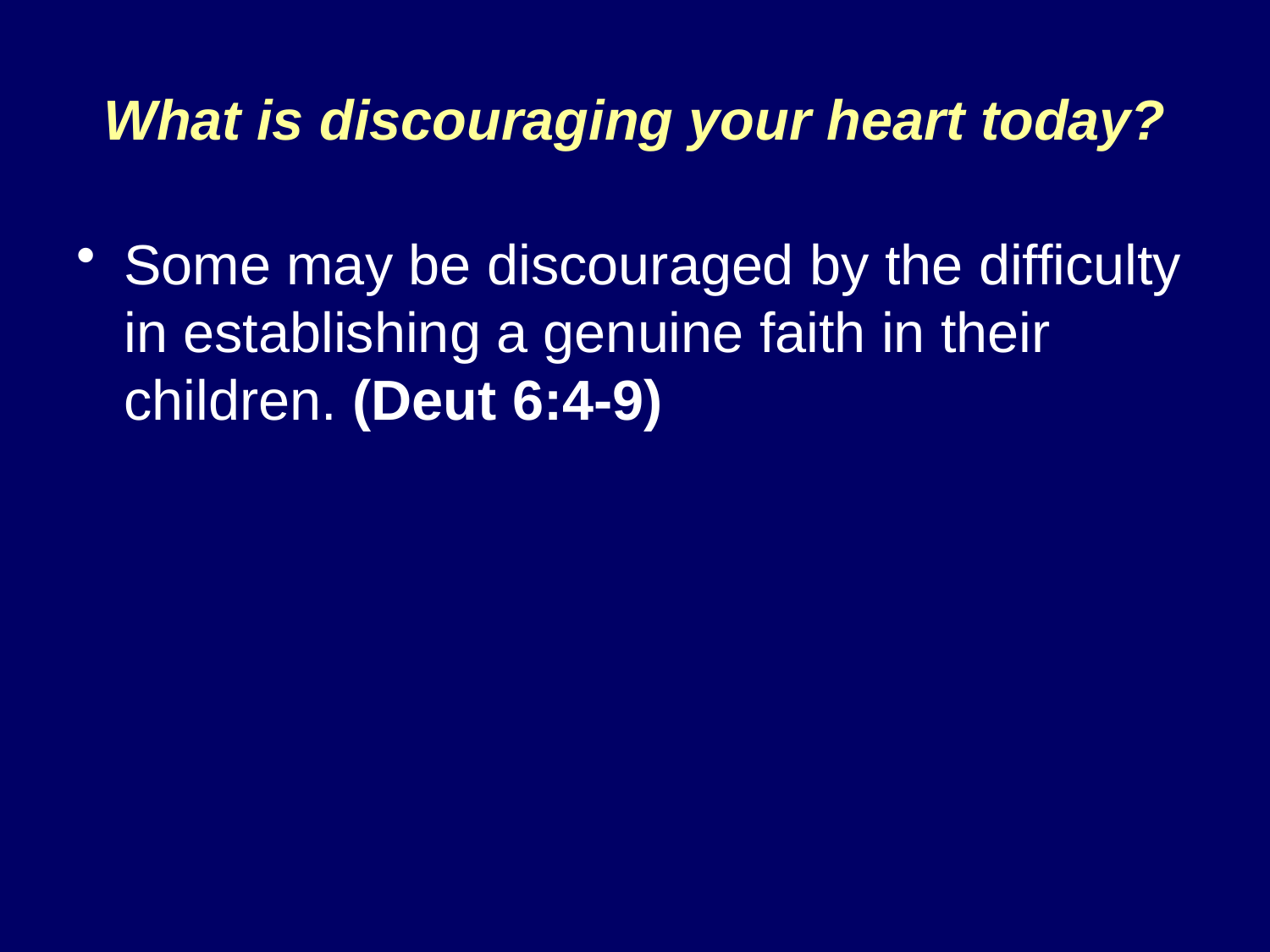

# What is discouraging your heart today?
Some may be discouraged by the difficulty in establishing a genuine faith in their         children. (Deut 6:4-9)